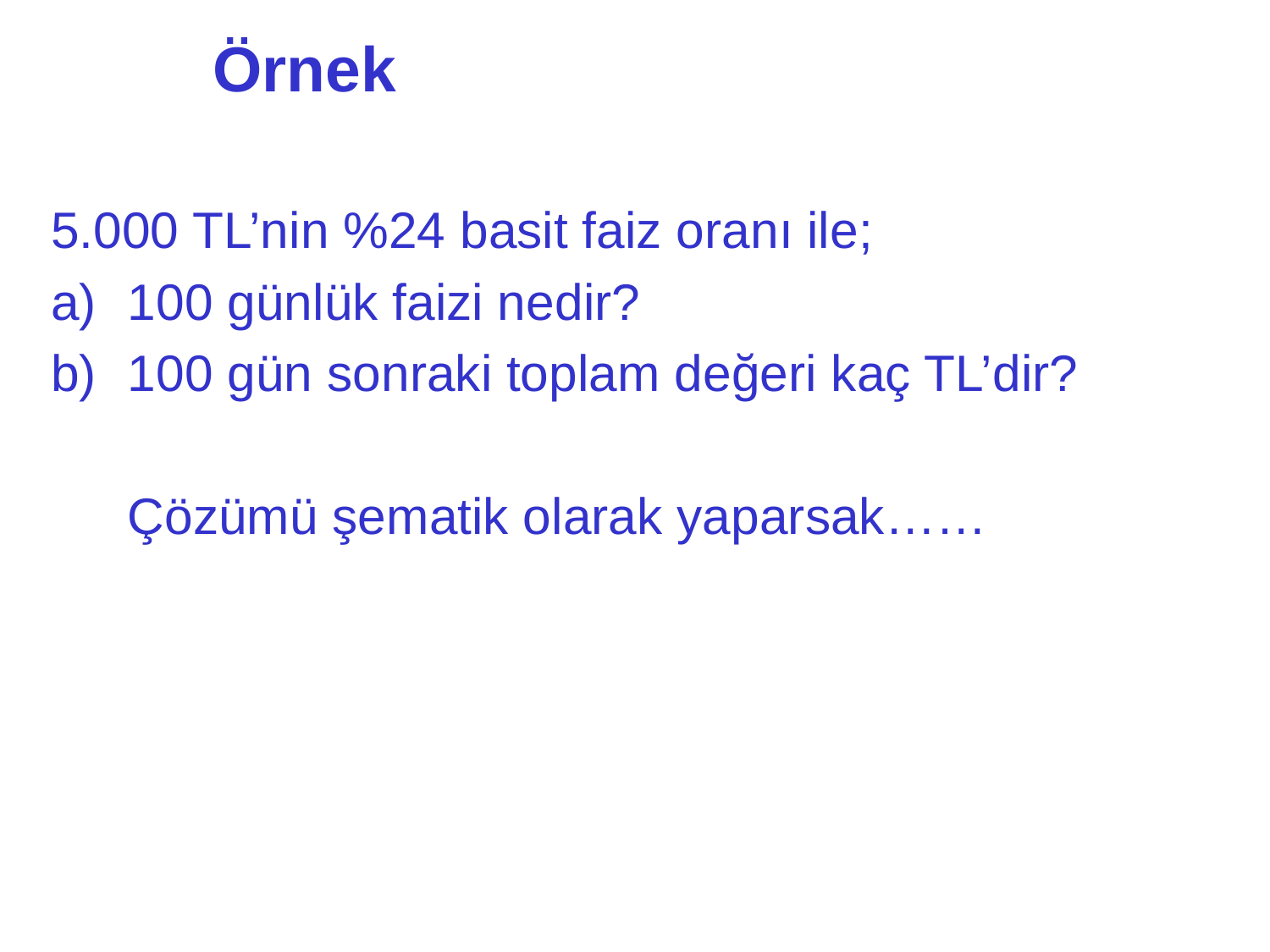

# Örnek
5.000 TL’nin %24 basit faiz oranı ile;
100 günlük faizi nedir?
100 gün sonraki toplam değeri kaç TL’dir?

	Çözümü şematik olarak yaparsak……